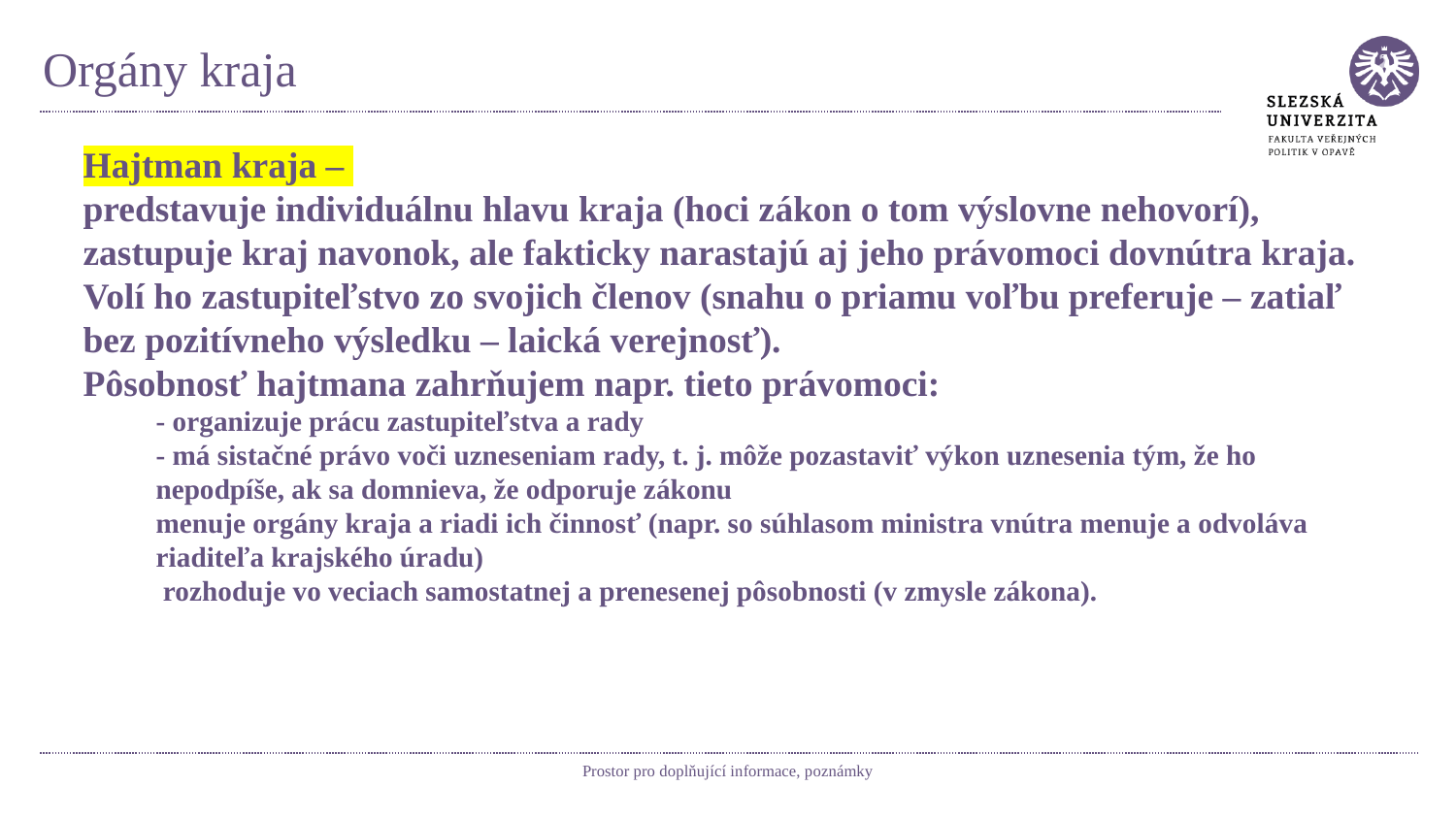

# Orgány kraja
Hajtman kraja –
predstavuje individuálnu hlavu kraja (hoci zákon o tom výslovne nehovorí),
zastupuje kraj navonok, ale fakticky narastajú aj jeho právomoci dovnútra kraja.
Volí ho zastupiteľstvo zo svojich členov (snahu o priamu voľbu preferuje – zatiaľ bez pozitívneho výsledku – laická verejnosť).
Pôsobnosť hajtmana zahrňujem napr. tieto právomoci:
- organizuje prácu zastupiteľstva a rady
- má sistačné právo voči uzneseniam rady, t. j. môže pozastaviť výkon uznesenia tým, že ho nepodpíše, ak sa domnieva, že odporuje zákonu
menuje orgány kraja a riadi ich činnosť (napr. so súhlasom ministra vnútra menuje a odvoláva riaditeľa krajského úradu)
 rozhoduje vo veciach samostatnej a prenesenej pôsobnosti (v zmysle zákona).
Prostor pro doplňující informace, poznámky